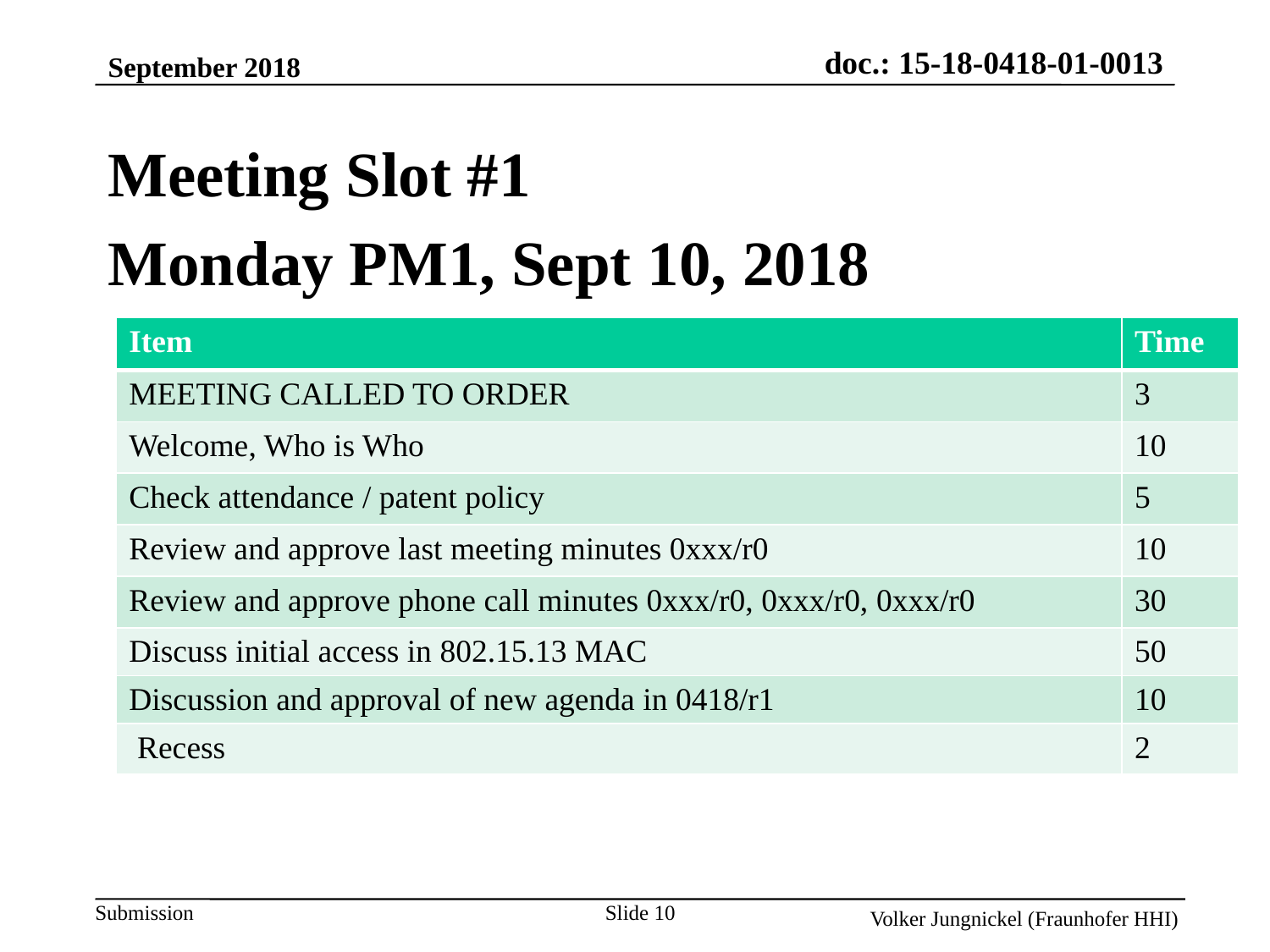

September 2018
Meeting Slot #1
Monday PM1, Sept 10, 2018
| Item | Time |
| --- | --- |
| MEETING CALLED TO ORDER | 3 |
| Welcome, Who is Who | 10 |
| Check attendance / patent policy | 5 |
| Review and approve last meeting minutes 0xxx/r0 | 10 |
| Review and approve phone call minutes 0xxx/r0, 0xxx/r0, 0xxx/r0 | 30 |
| Discuss initial access in 802.15.13 MAC | 50 |
| Discussion and approval of new agenda in 0418/r1 | 10 |
| Recess | 2 |
Slide 10
Volker Jungnickel (Fraunhofer HHI)